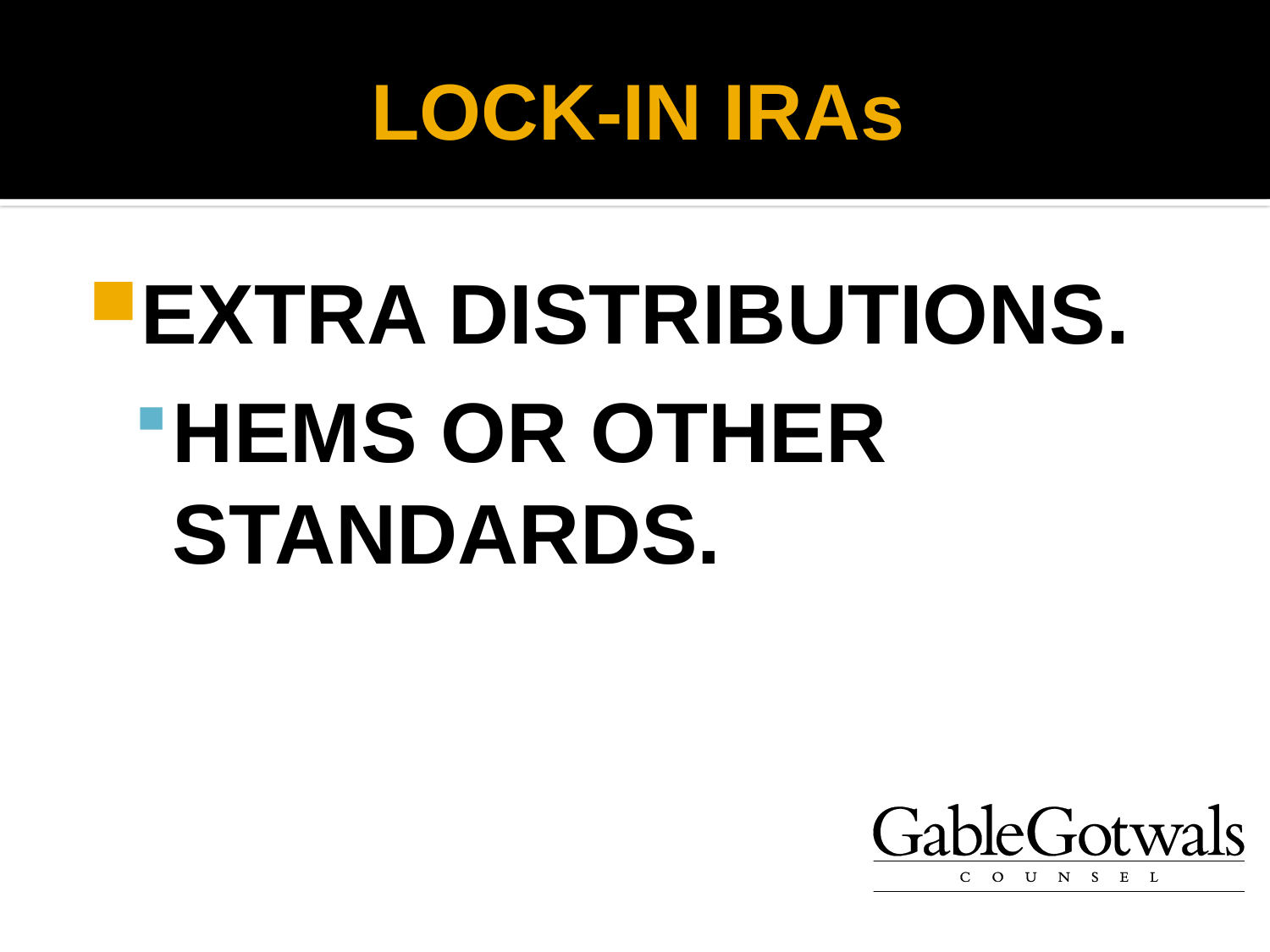

# LOCK-IN IRAs
EXTRA DISTRIBUTIONS.
HEMS OR OTHER STANDARDS.